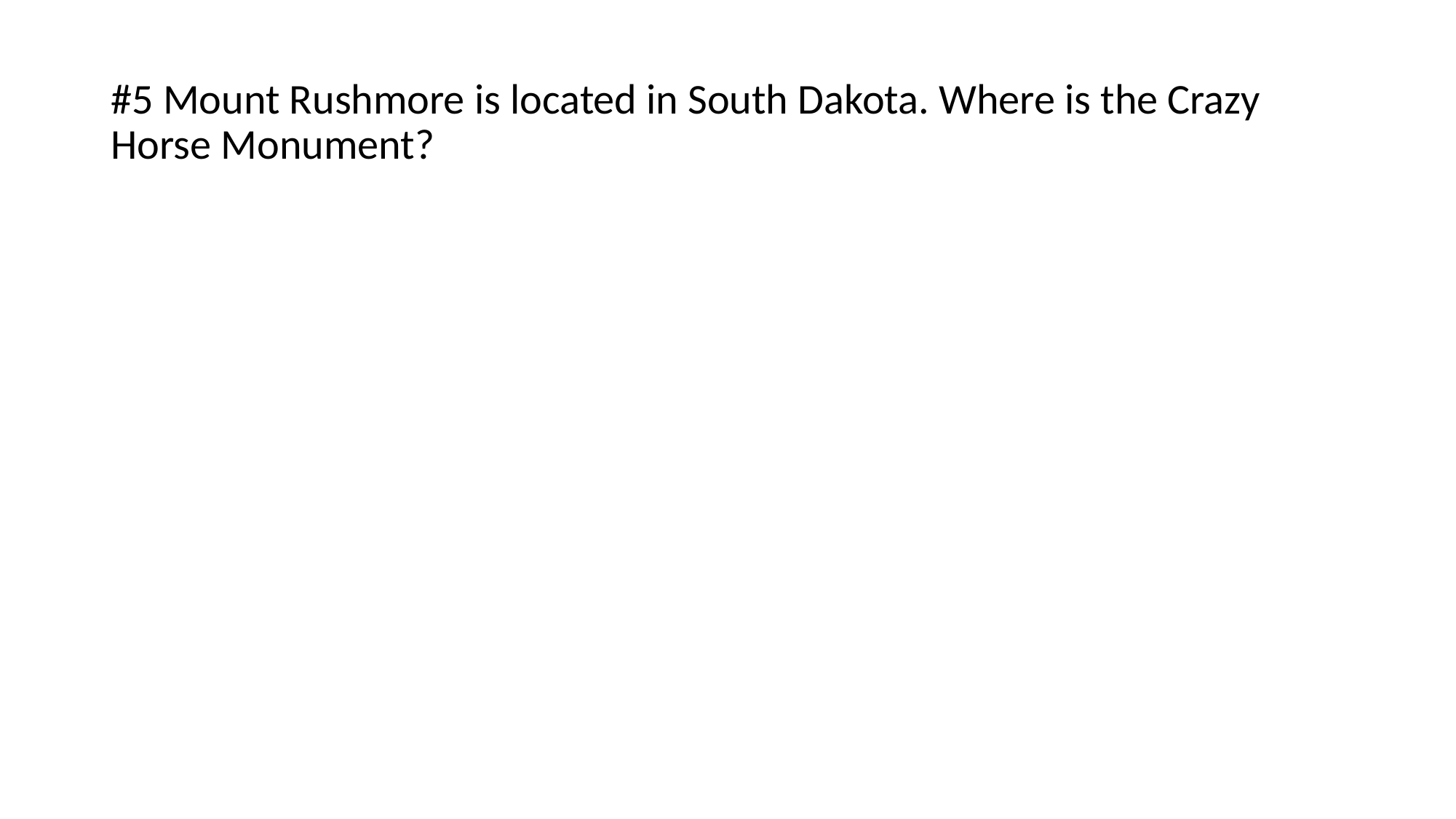

# #5 Mount Rushmore is located in South Dakota. Where is the Crazy Horse Monument?